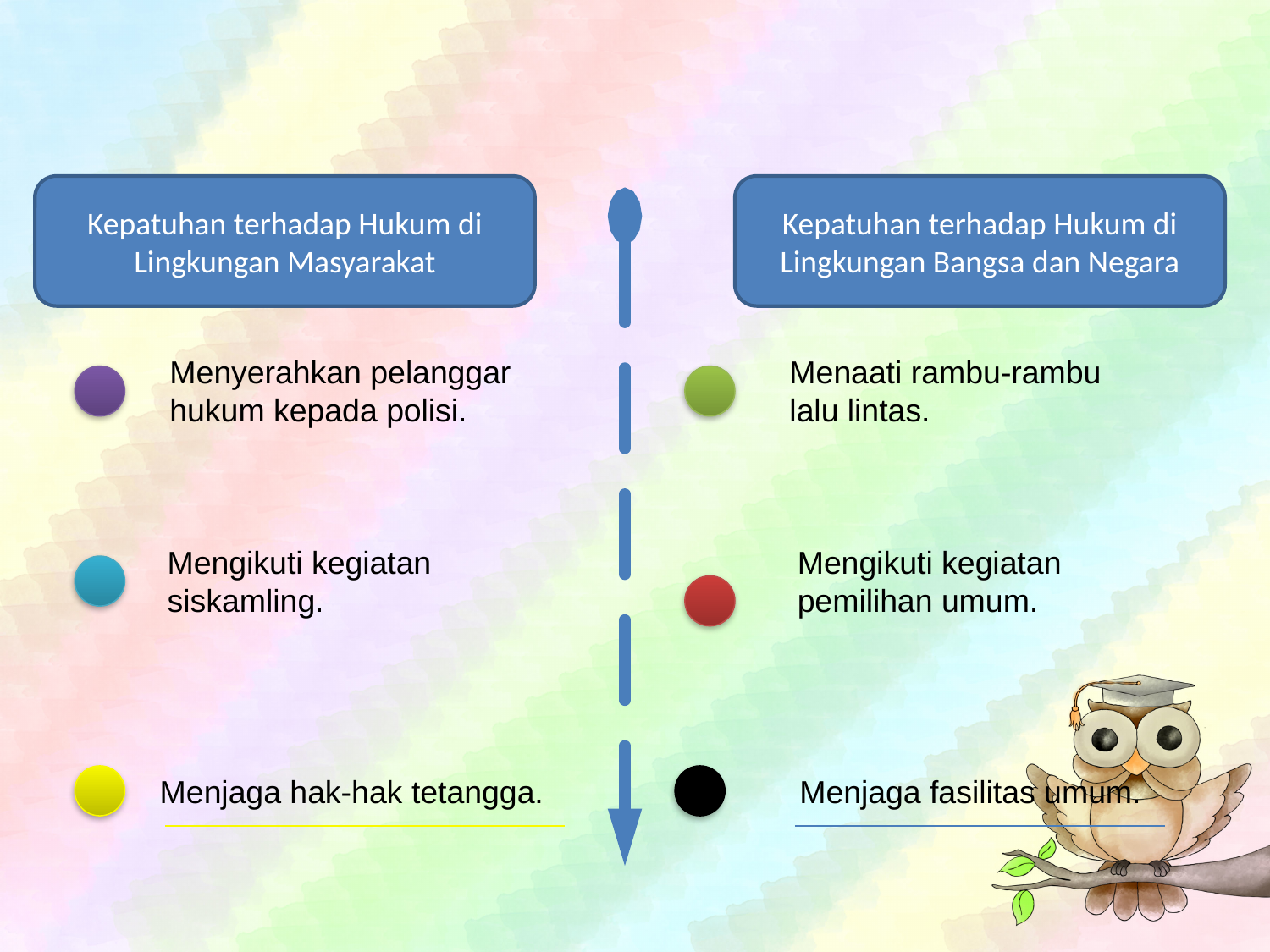

Kepatuhan terhadap Hukum di Lingkungan Masyarakat
Kepatuhan terhadap Hukum di Lingkungan Bangsa dan Negara
Menyerahkan pelanggar
hukum kepada polisi.
Menaati rambu-rambu
lalu lintas.

Mengikuti kegiatan siskamling.
Mengikuti kegiatan pemilihan umum.

Menjaga hak-hak tetangga.
Menjaga fasilitas umum.